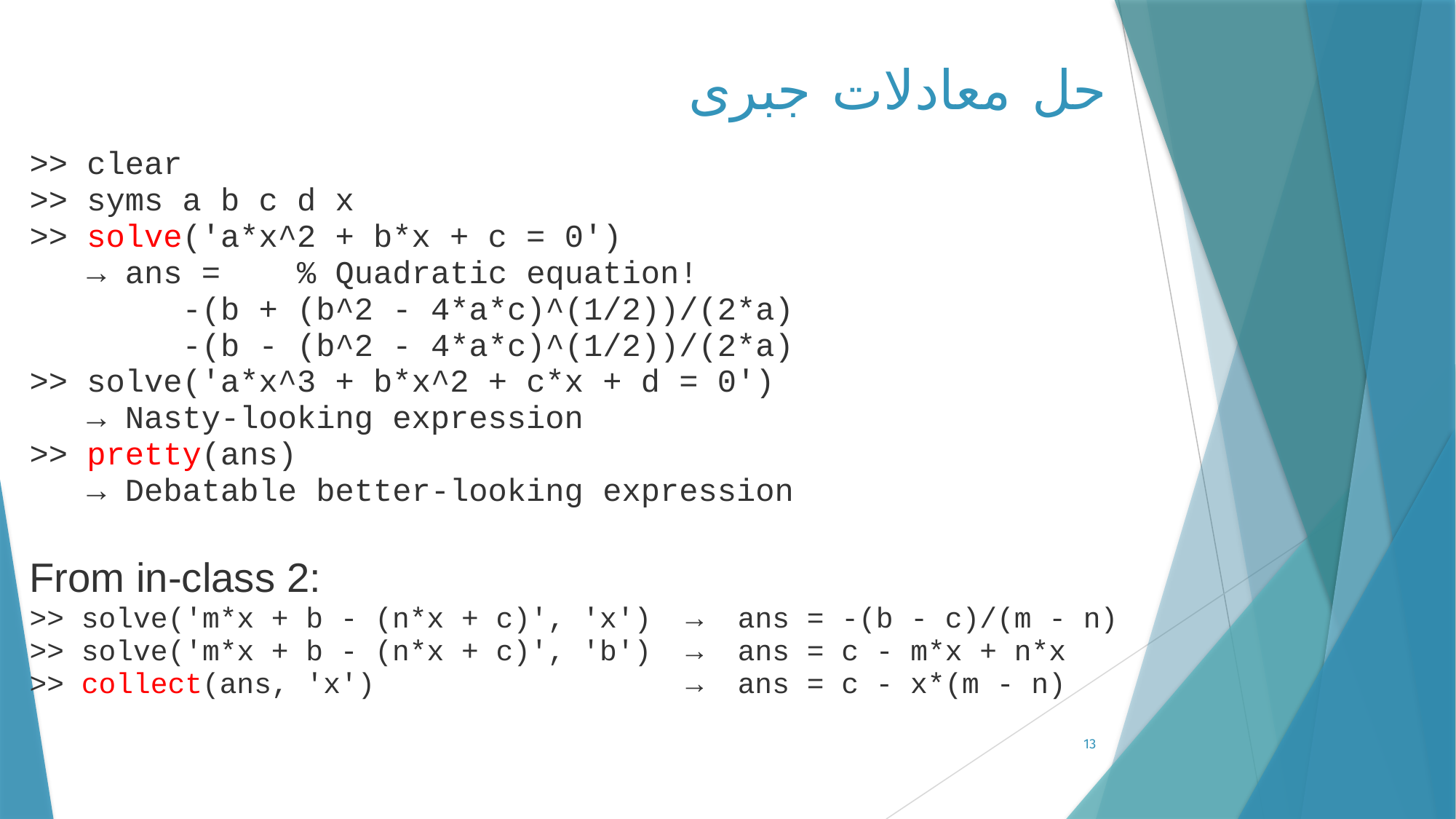

حل معادلات جبری
>> clear
>> syms a b c d x
>> solve('a*x^2 + b*x + c = 0')
   → ans =    % Quadratic equation!
        -(b + (b^2 - 4*a*c)^(1/2))/(2*a)
        -(b - (b^2 - 4*a*c)^(1/2))/(2*a)
>> solve('a*x^3 + b*x^2 + c*x + d = 0')
   → Nasty-looking expression
>> pretty(ans)
   → Debatable better-looking expression
From in-class 2:
>> solve('m*x + b - (n*x + c)', 'x')  →  ans = -(b - c)/(m - n)
>> solve('m*x + b - (n*x + c)', 'b')  →  ans = c - m*x + n*x
>> collect(ans, 'x')                  →  ans = c - x*(m - n)
13